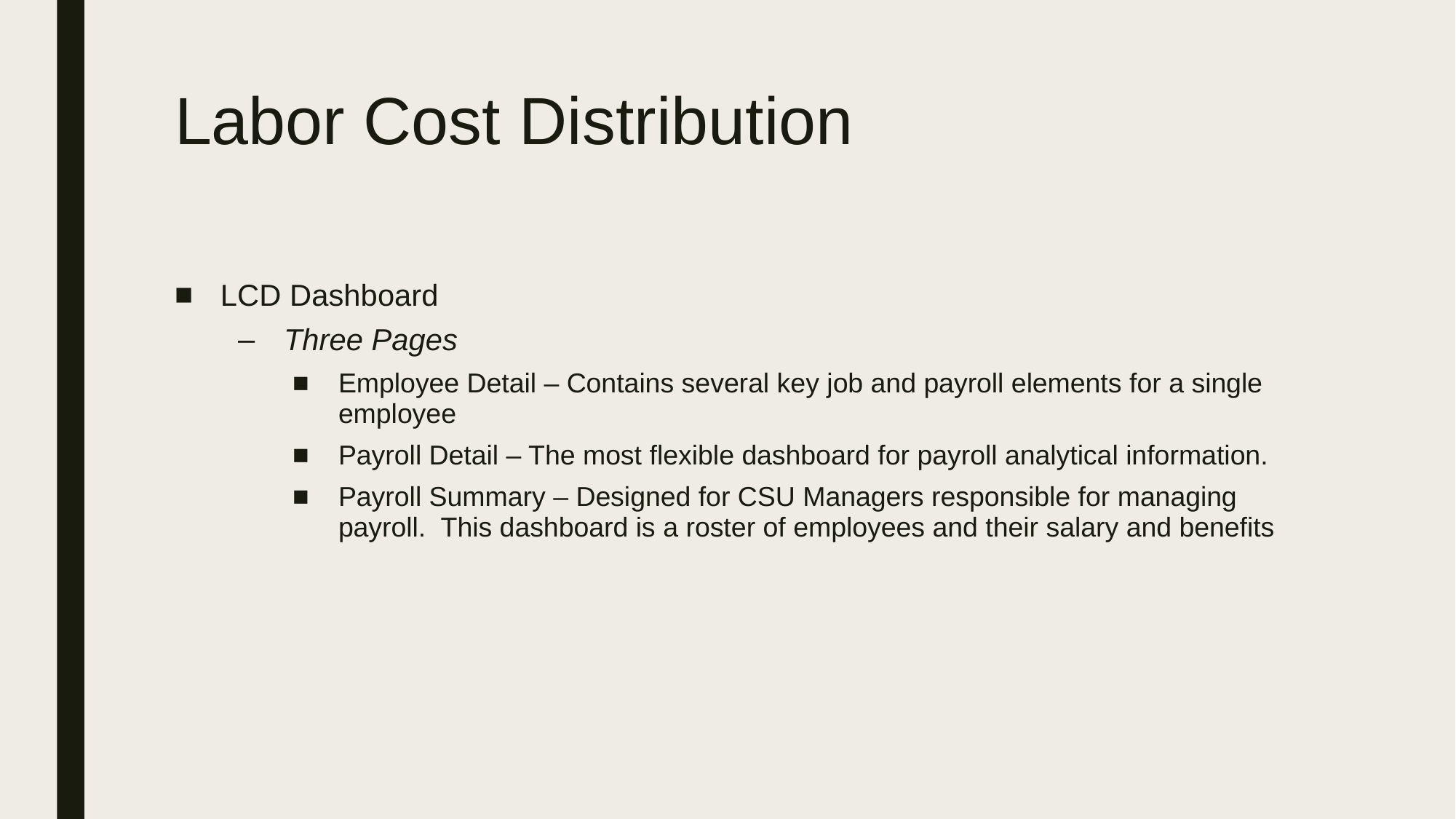

# Labor Cost Distribution
LCD Dashboard
Three Pages
Employee Detail – Contains several key job and payroll elements for a single employee
Payroll Detail – The most flexible dashboard for payroll analytical information.
Payroll Summary – Designed for CSU Managers responsible for managing payroll.  This dashboard is a roster of employees and their salary and benefits